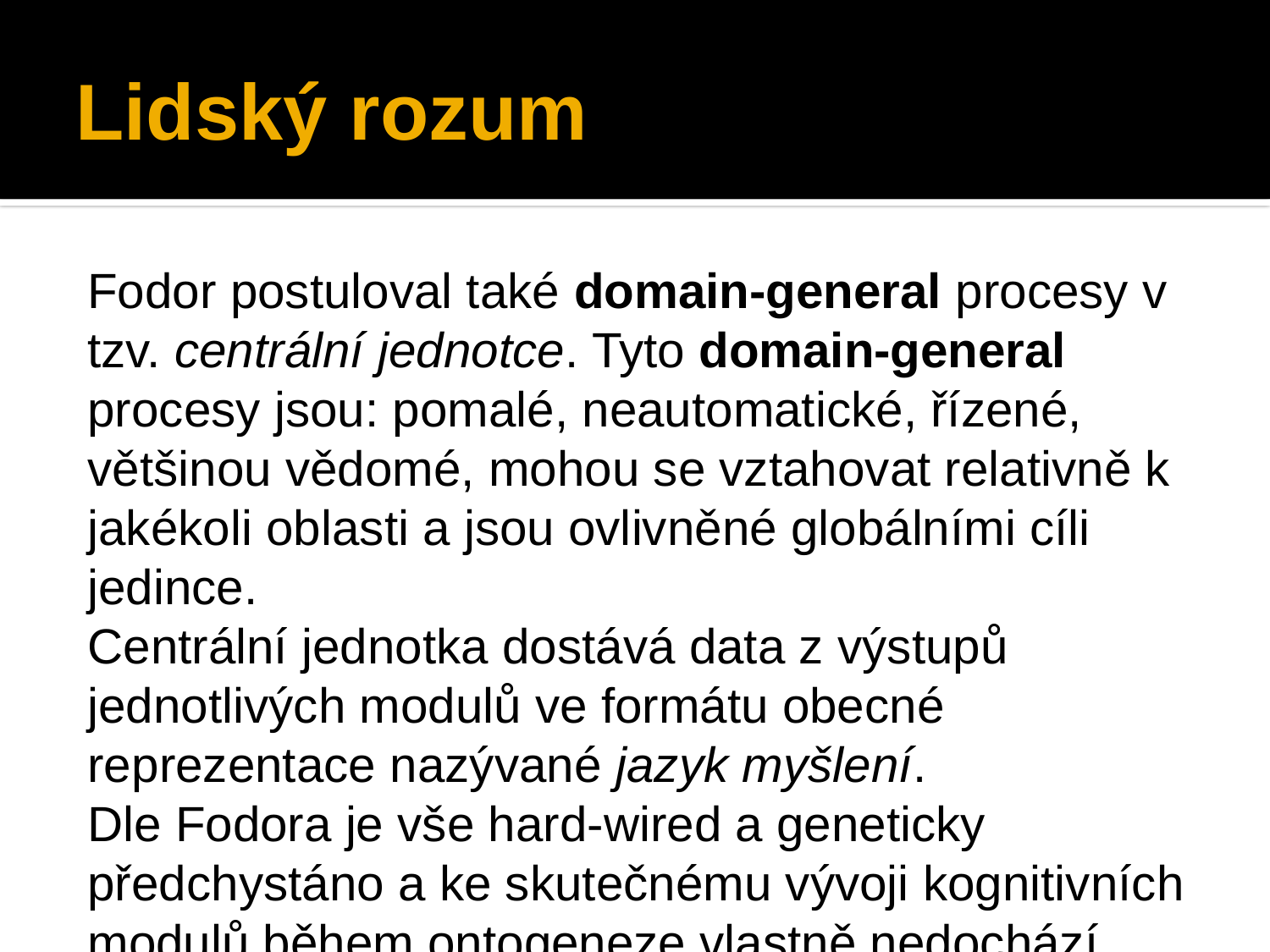

Lidský rozum
Fodor postuloval také domain-general procesy v tzv. centrální jednotce. Tyto domain-general procesy jsou: pomalé, neautomatické, řízené, většinou vědomé, mohou se vztahovat relativně k jakékoli oblasti a jsou ovlivněné globálními cíli jedince.
Centrální jednotka dostává data z výstupů jednotlivých modulů ve formátu obecné reprezentace nazývané jazyk myšlení.
Dle Fodora je vše hard-wired a geneticky předchystáno a ke skutečnému vývoji kognitivních modulů během ontogeneze vlastně nedochází.